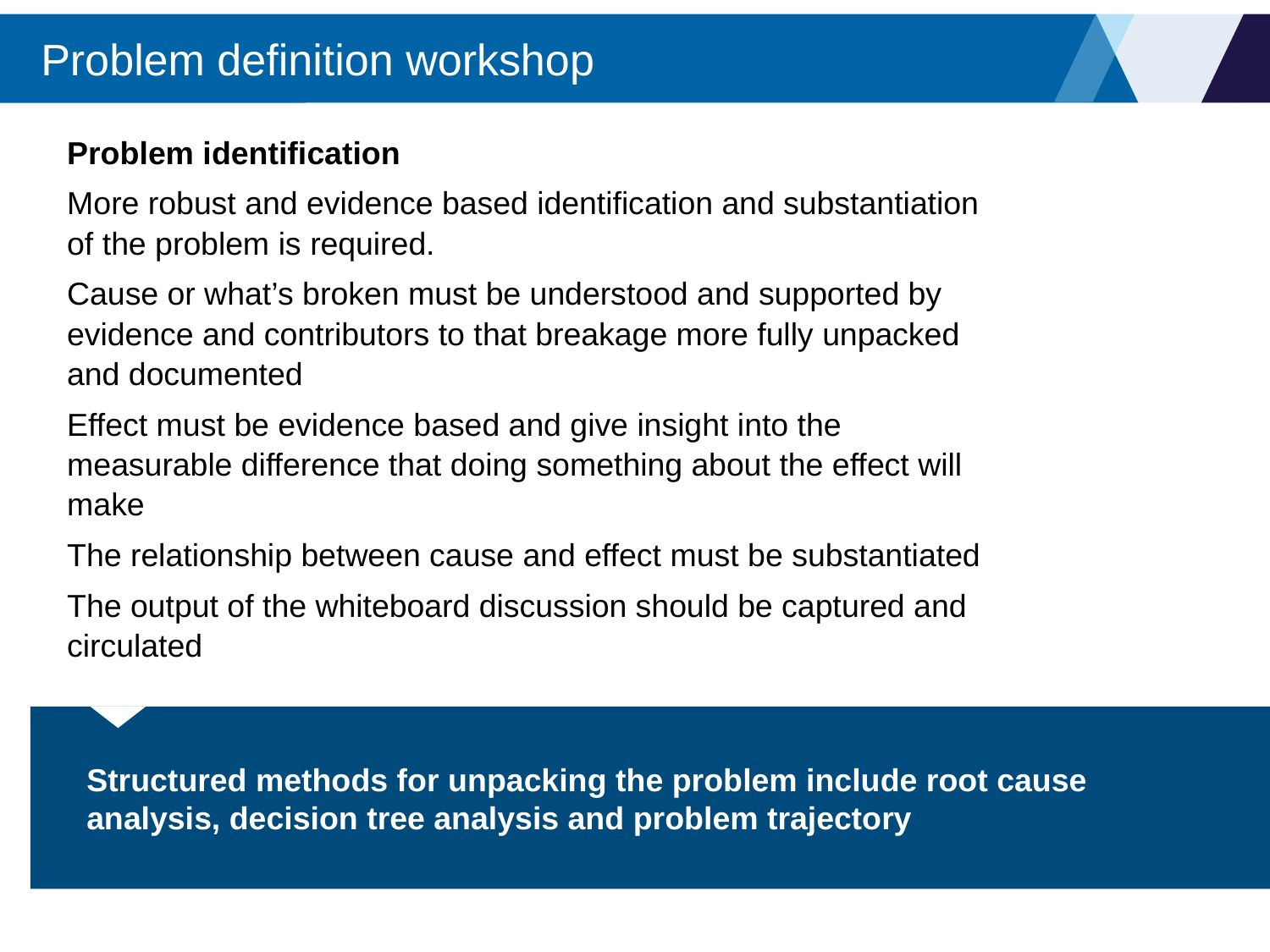

# Problem definition workshop
Problem identification
More robust and evidence based identification and substantiation of the problem is required.
Cause or what’s broken must be understood and supported by evidence and contributors to that breakage more fully unpacked and documented
Effect must be evidence based and give insight into the measurable difference that doing something about the effect will make
The relationship between cause and effect must be substantiated
The output of the whiteboard discussion should be captured and circulated
Structured methods for unpacking the problem include root cause analysis, decision tree analysis and problem trajectory